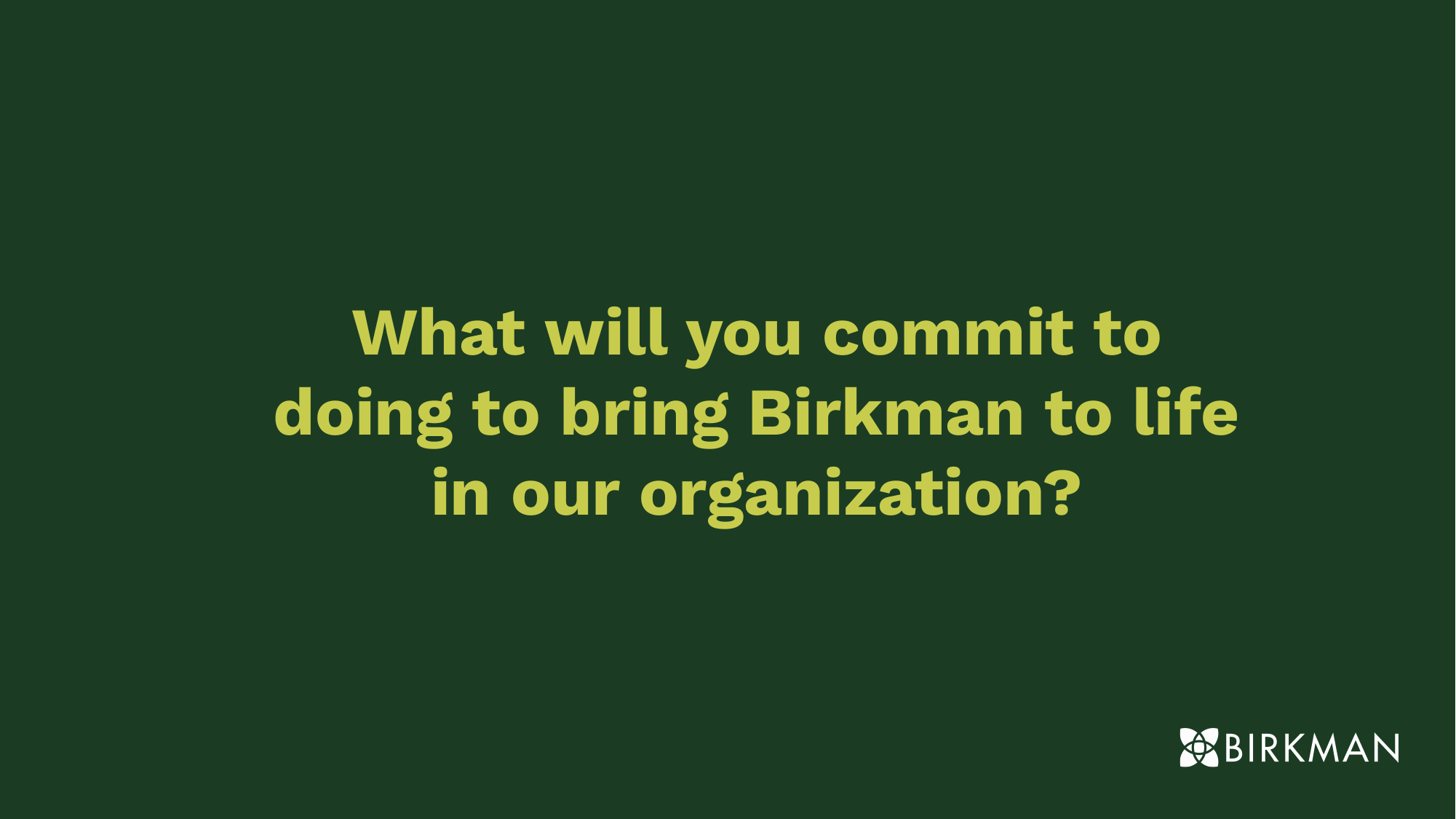

What will you commit to doing to bring Birkman to life in our organization?